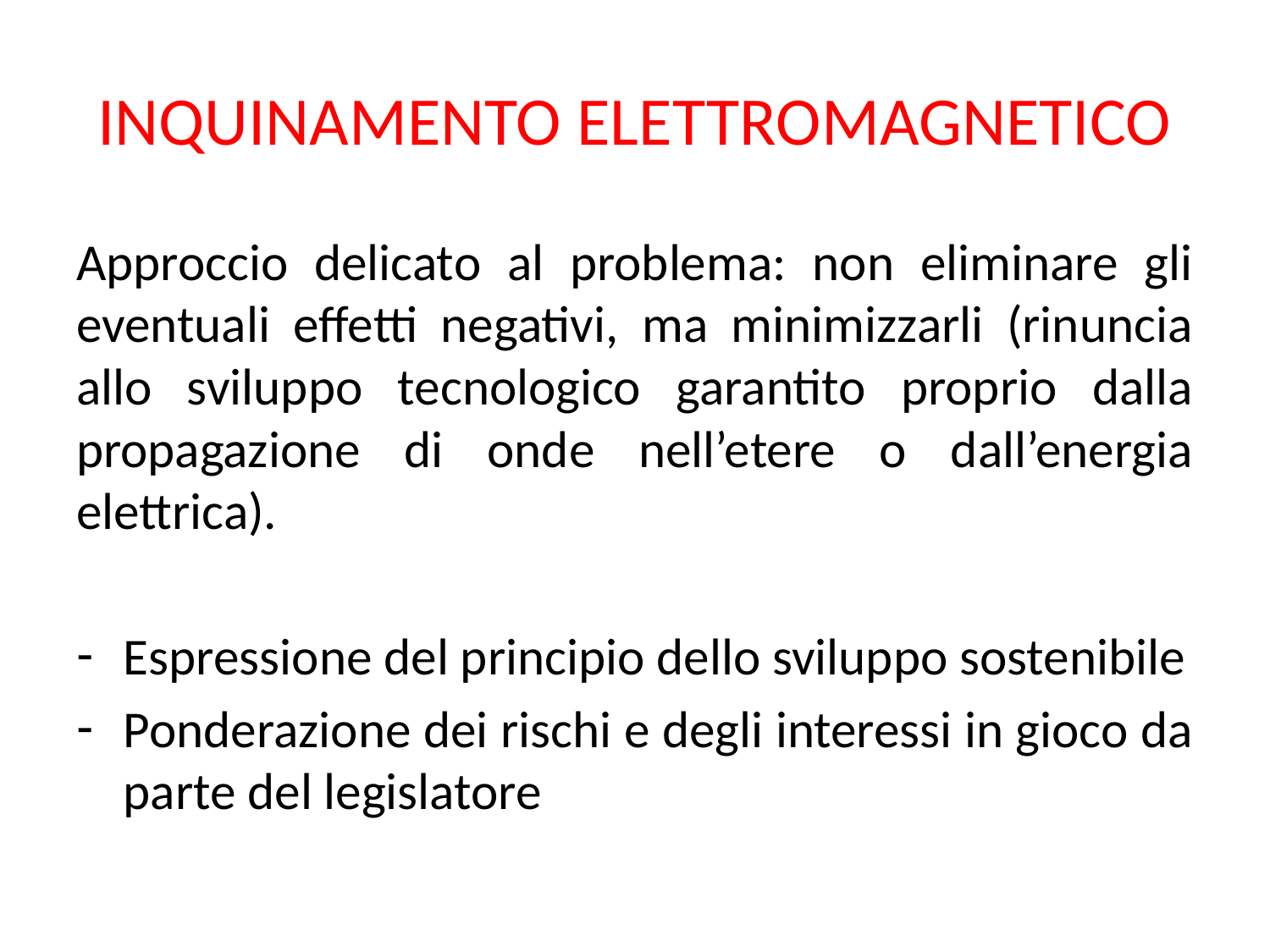

# INQUINAMENTO ELETTROMAGNETICO
Approccio delicato al problema: non eliminare gli eventuali effetti negativi, ma minimizzarli (rinuncia allo sviluppo tecnologico garantito proprio dalla propagazione di onde nell’etere o dall’energia elettrica).

Espressione del principio dello sviluppo sostenibile
Ponderazione dei rischi e degli interessi in gioco da parte del legislatore